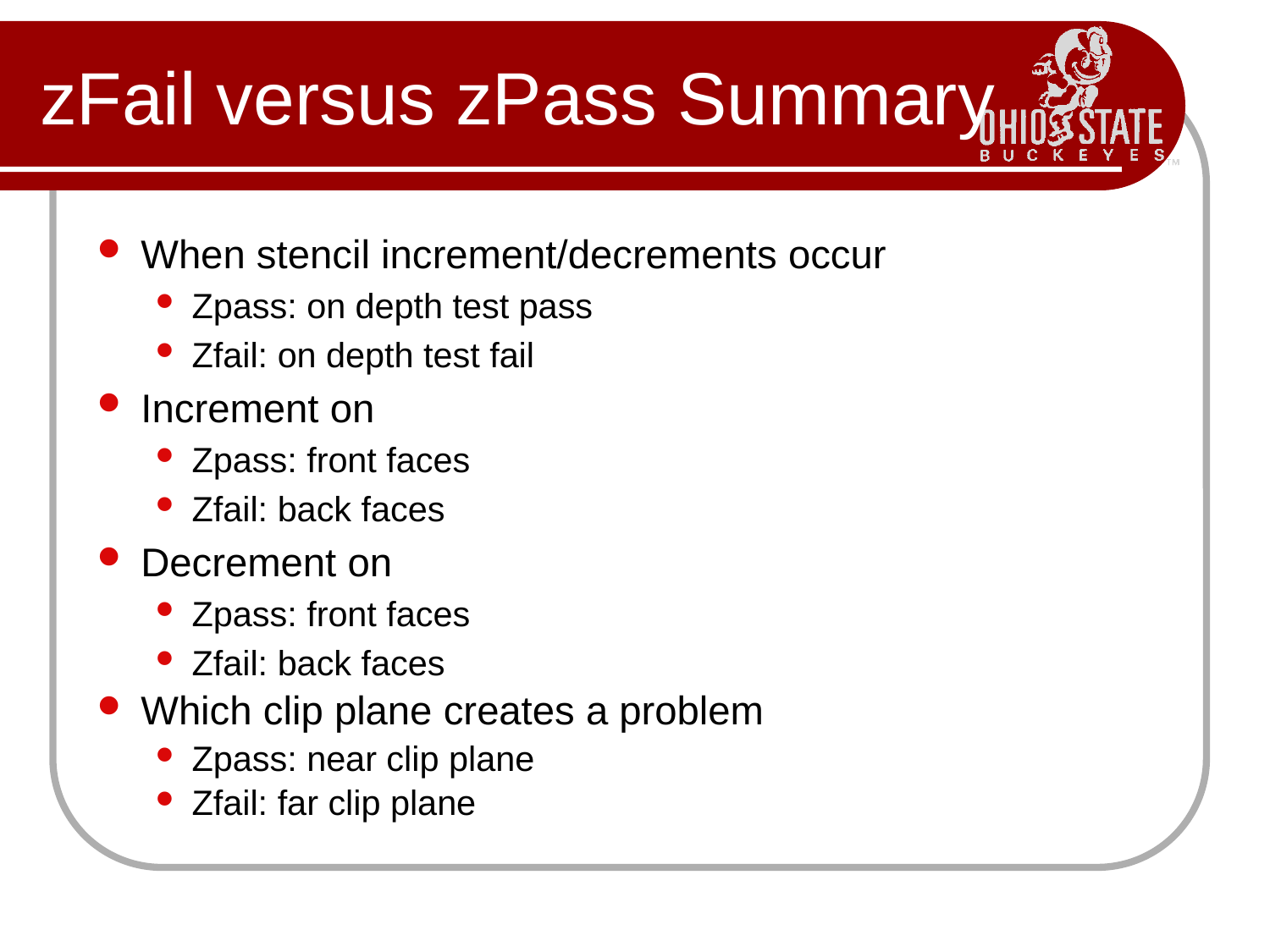

# zFail versus zPass Summary
When stencil increment/decrements occur
Zpass: on depth test pass
Zfail: on depth test fail
Increment on
Zpass: front faces
Zfail: back faces
Decrement on
Zpass: front faces
Zfail: back faces
Which clip plane creates a problem
Zpass: near clip plane
Zfail: far clip plane